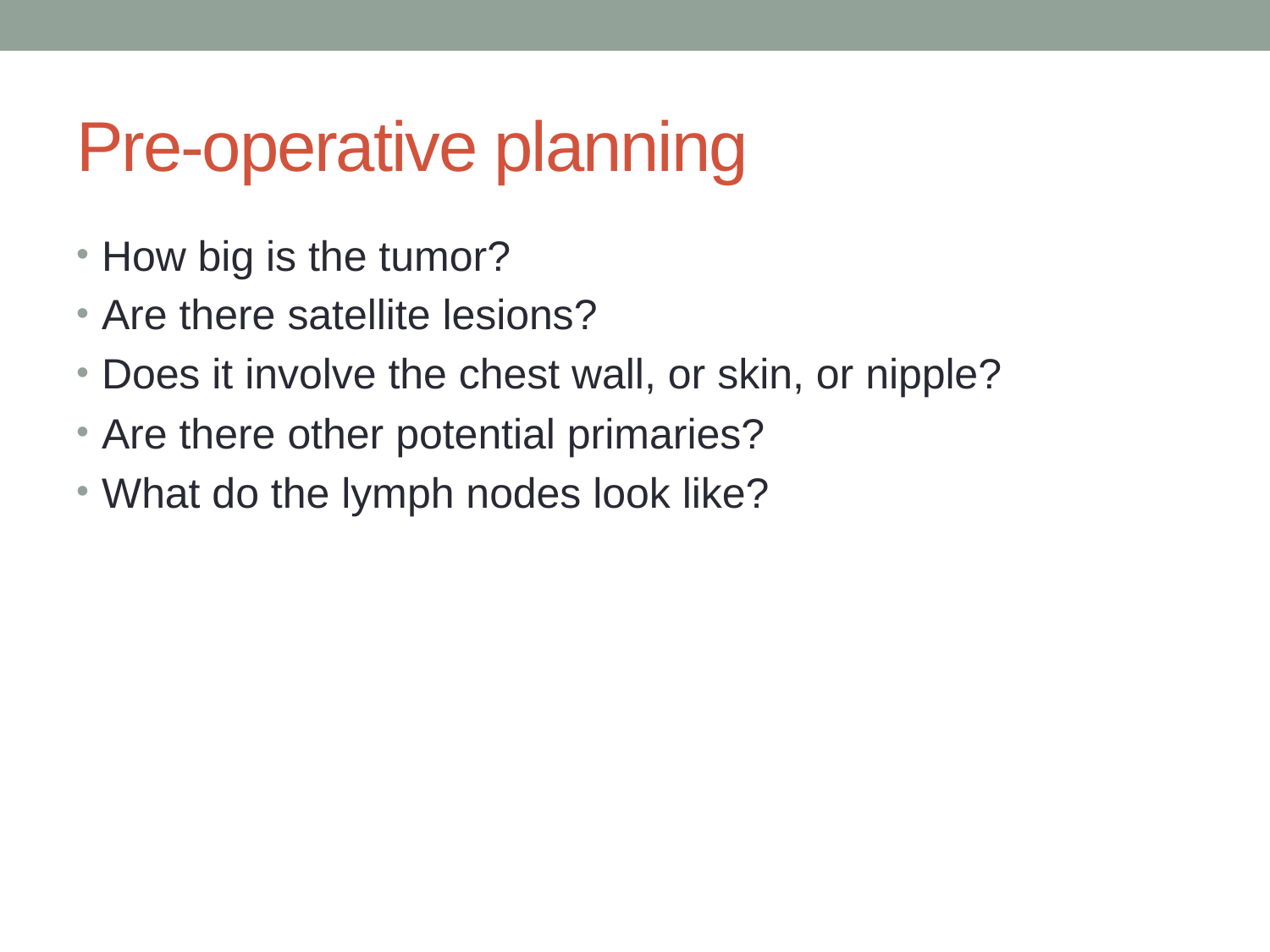

# Pre-operative planning
How big is the tumor?
Are there satellite lesions?
Does it involve the chest wall, or skin, or nipple?
Are there other potential primaries?
What do the lymph nodes look like?